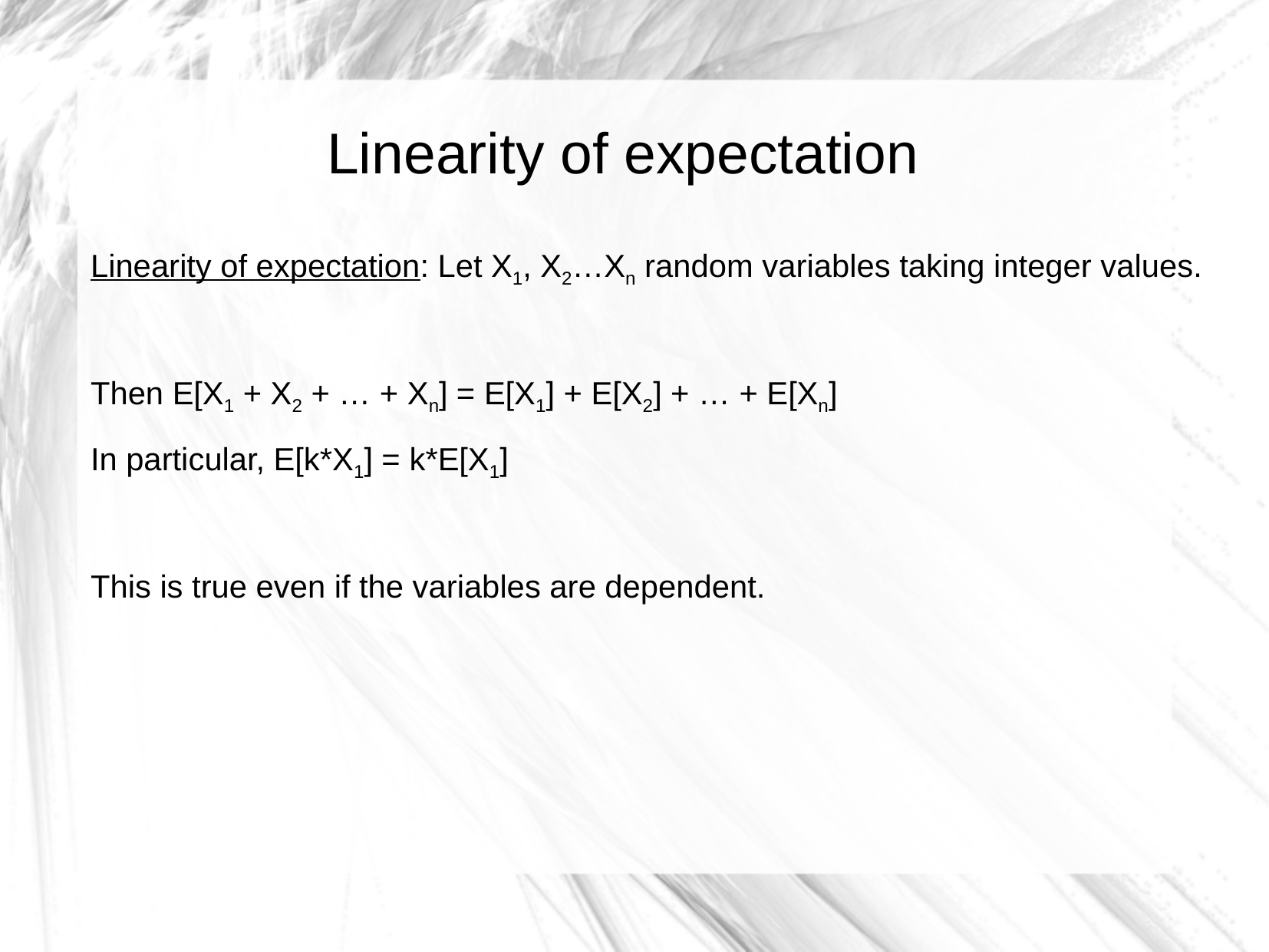

Linearity of expectation
Linearity of expectation: Let X1, X2…Xn random variables taking integer values.

Then E[X1 + X2 + … + Xn] = E[X1] + E[X2] + … + E[Xn]
In particular, E[k*X1] = k*E[X1]

This is true even if the variables are dependent.